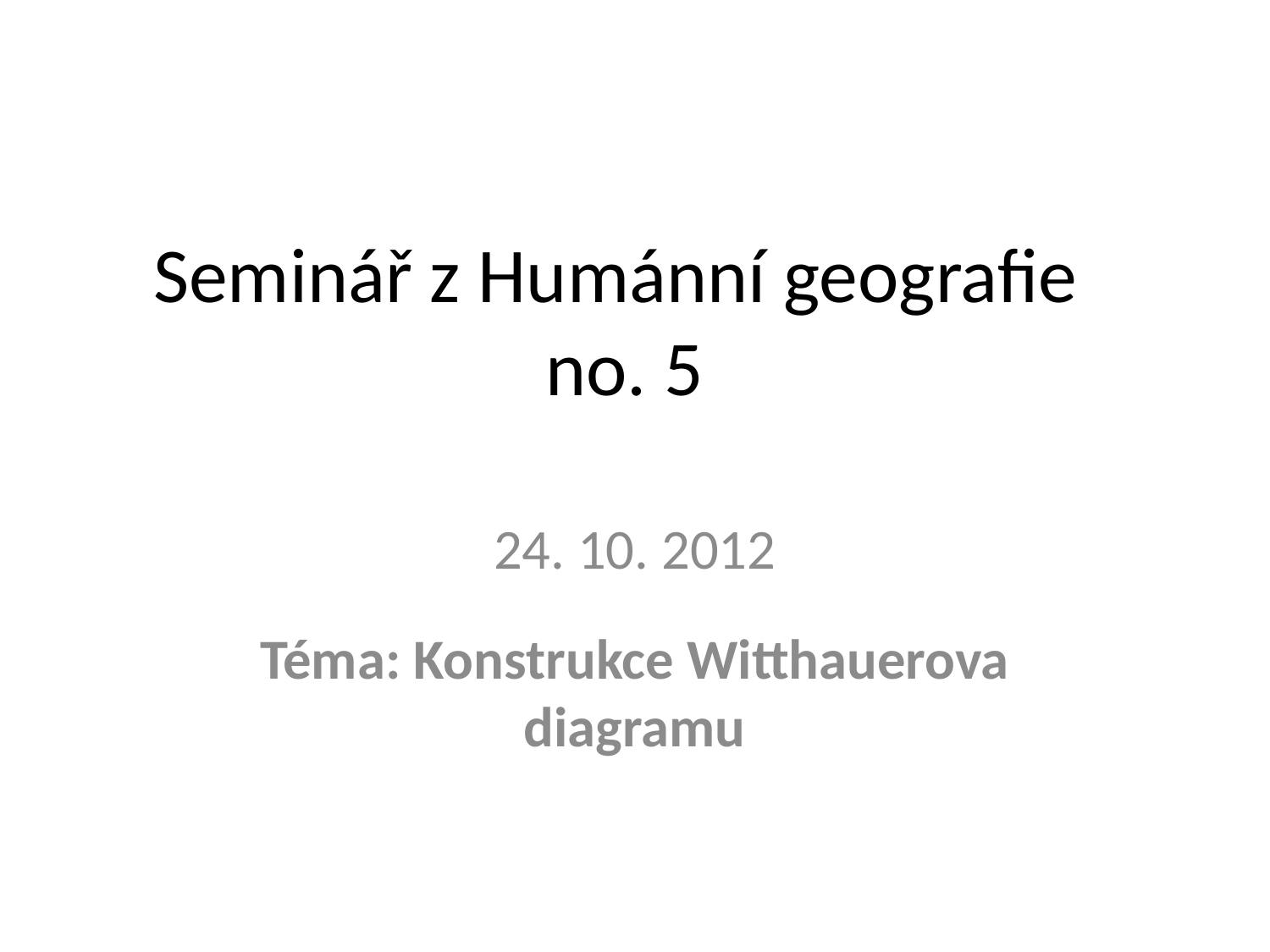

# Seminář z Humánní geografie no. 5
24. 10. 2012
Téma: Konstrukce Witthauerova diagramu